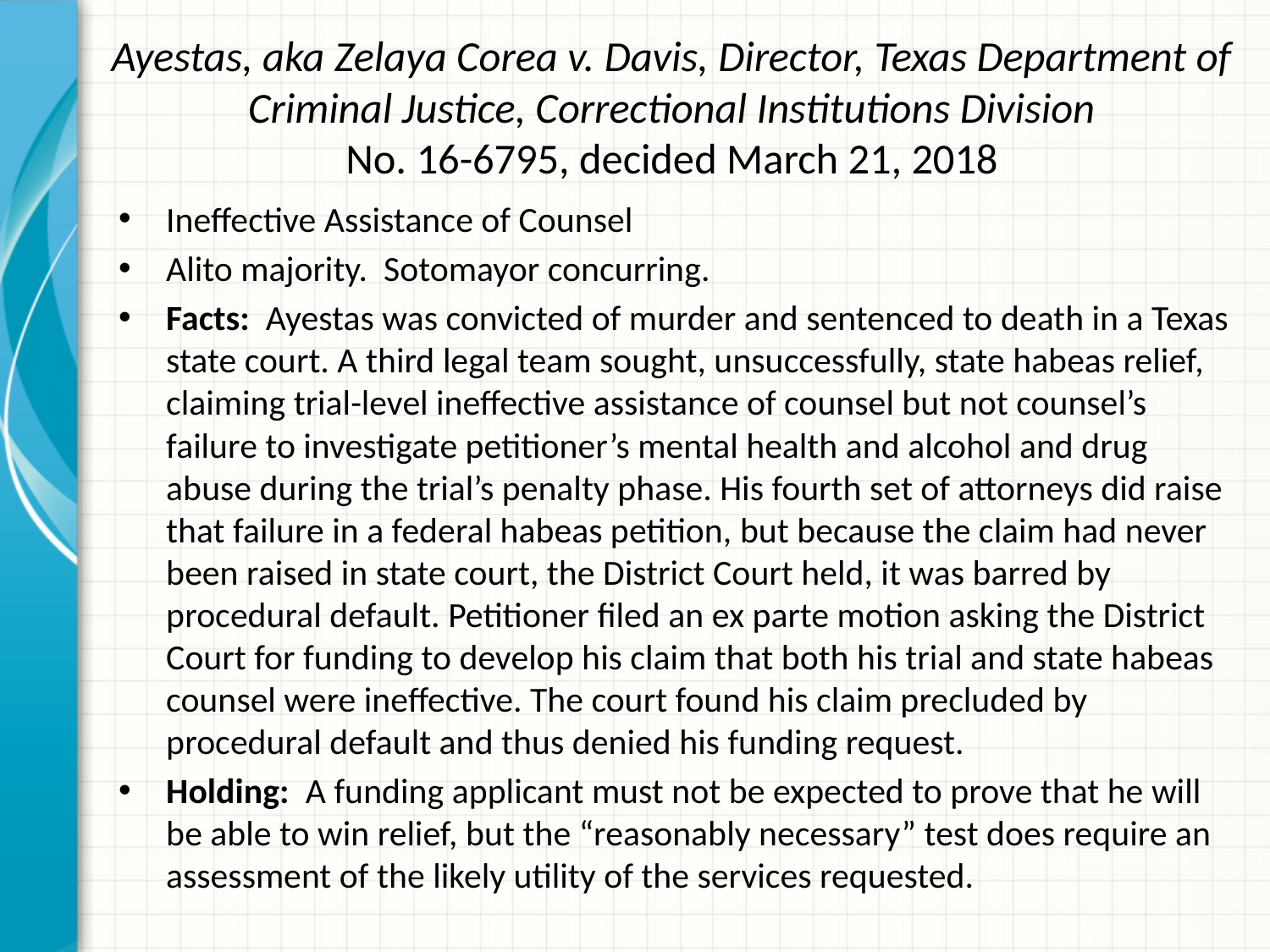

# Ayestas, aka Zelaya Corea v. Davis, Director, Texas Department of Criminal Justice, Correctional Institutions Division No. 16-6795, decided March 21, 2018
Ineffective Assistance of Counsel
Alito majority.  Sotomayor concurring.
Facts:  Ayestas was convicted of murder and sentenced to death in a Texas state court. A third legal team sought, unsuccessfully, state habeas relief, claiming trial-level ineffective assistance of counsel but not counsel’s failure to investigate petitioner’s mental health and alcohol and drug abuse during the trial’s penalty phase. His fourth set of attorneys did raise that failure in a federal habeas petition, but because the claim had never been raised in state court, the District Court held, it was barred by procedural default. Petitioner filed an ex parte motion asking the District Court for funding to develop his claim that both his trial and state habeas counsel were ineffective. The court found his claim precluded by procedural default and thus denied his funding request.
Holding:  A funding applicant must not be expected to prove that he will be able to win relief, but the “reasonably necessary” test does require an assessment of the likely utility of the services requested.